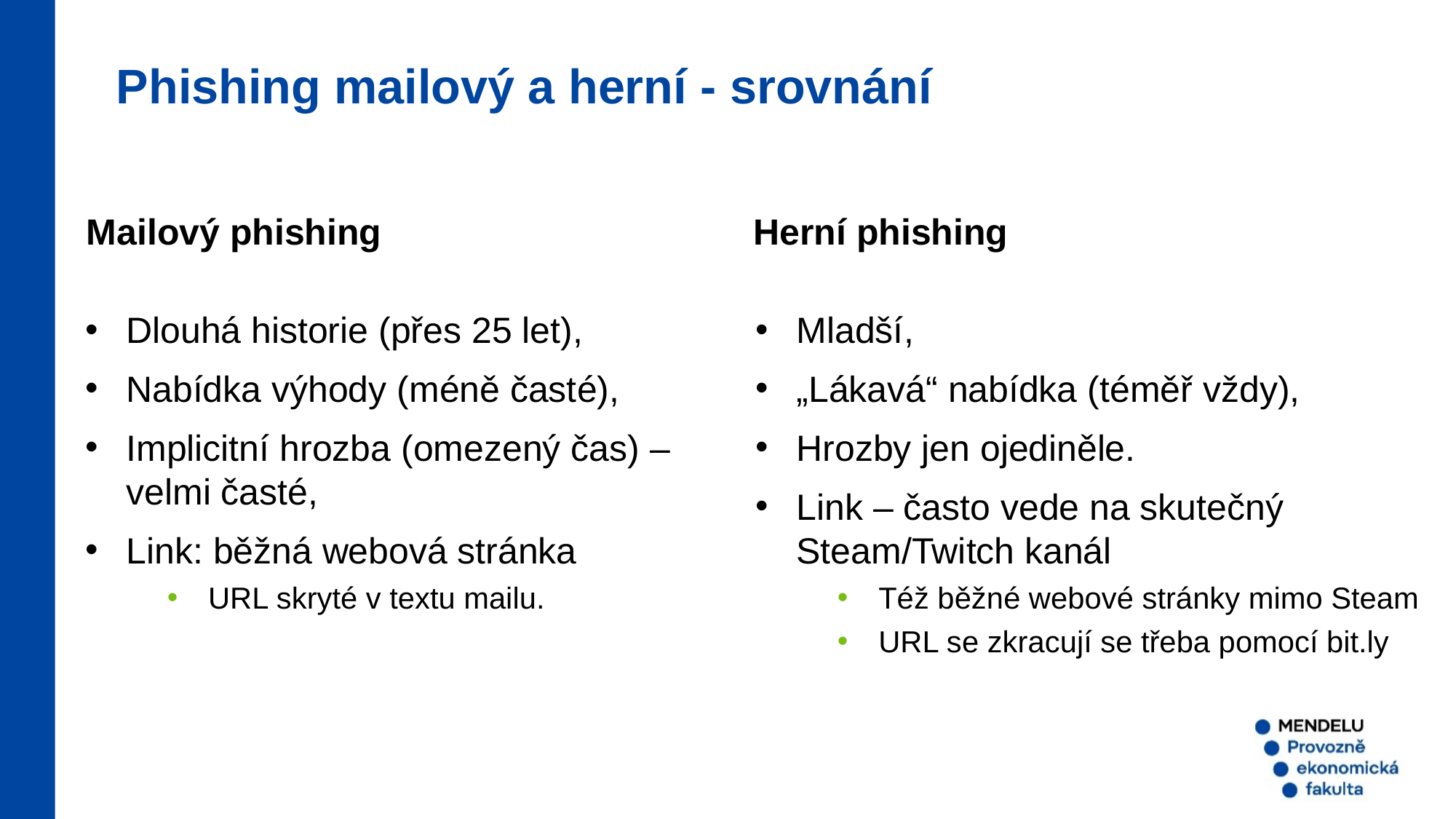

Phishing mailový a herní - srovnání

Mailový phishing
Herní phishing
Dlouhá historie (přes 25 let),
Nabídka výhody (méně časté),
Implicitní hrozba (omezený čas) – velmi časté,
Link: běžná webová stránka
URL skryté v textu mailu.

Mladší,
„Lákavá“ nabídka (téměř vždy),
Hrozby jen ojediněle.
Link – často vede na skutečný Steam/Twitch kanál
Též běžné webové stránky mimo Steam
URL se zkracují se třeba pomocí bit.ly